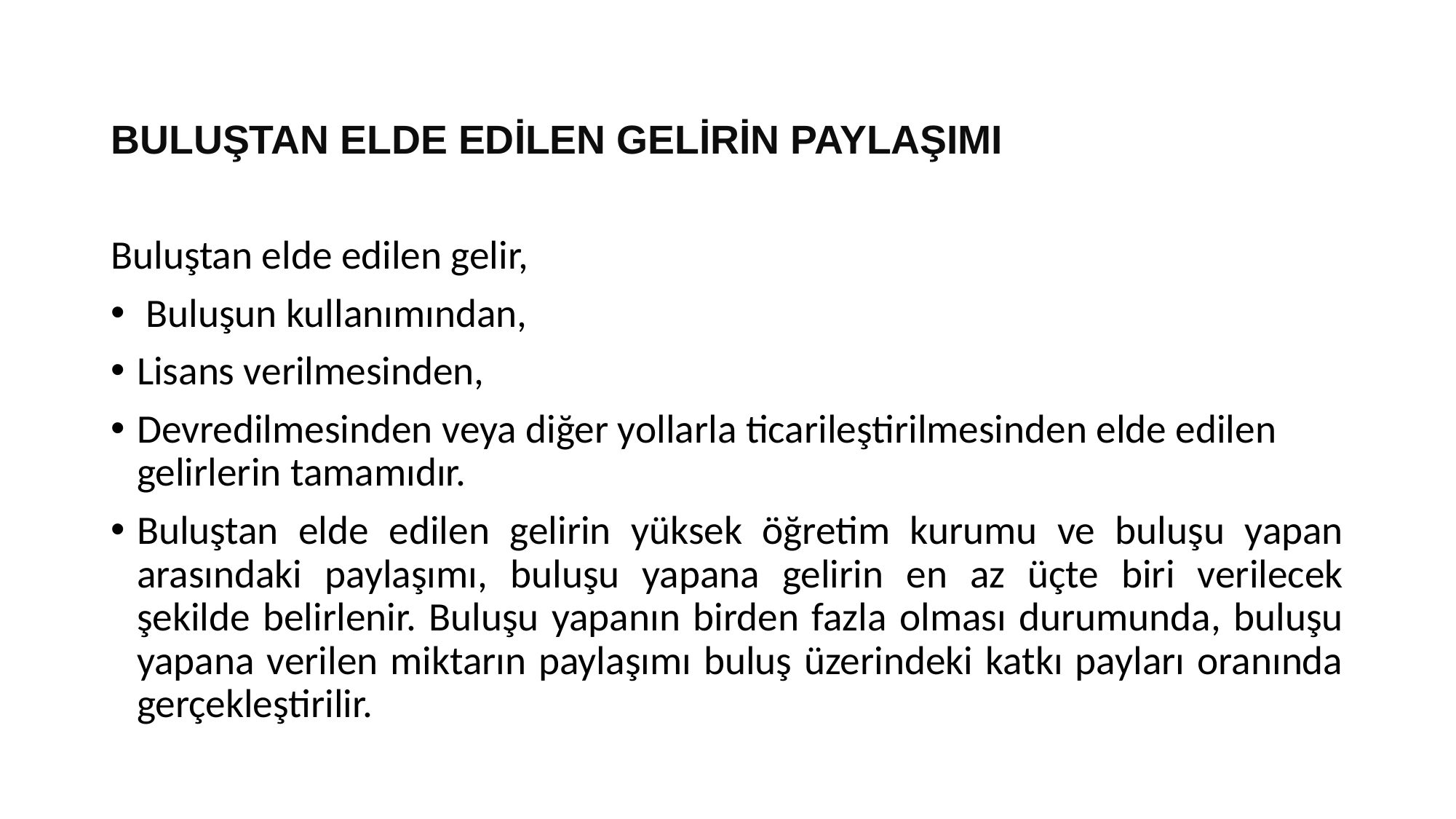

BULUŞTAN ELDE EDİLEN GELİRİN PAYLAŞIMI

Buluştan elde edilen gelir,
 Buluşun kullanımından,
Lisans verilmesinden,
Devredilmesinden veya diğer yollarla ticarileştirilmesinden elde edilen gelirlerin tamamıdır.
Buluştan elde edilen gelirin yüksek öğretim kurumu ve buluşu yapan arasındaki paylaşımı, buluşu yapana gelirin en az üçte biri verilecek şekilde belirlenir. Buluşu yapanın birden fazla olması durumunda, buluşu yapana verilen miktarın paylaşımı buluş üzerindeki katkı payları oranında gerçekleştirilir.